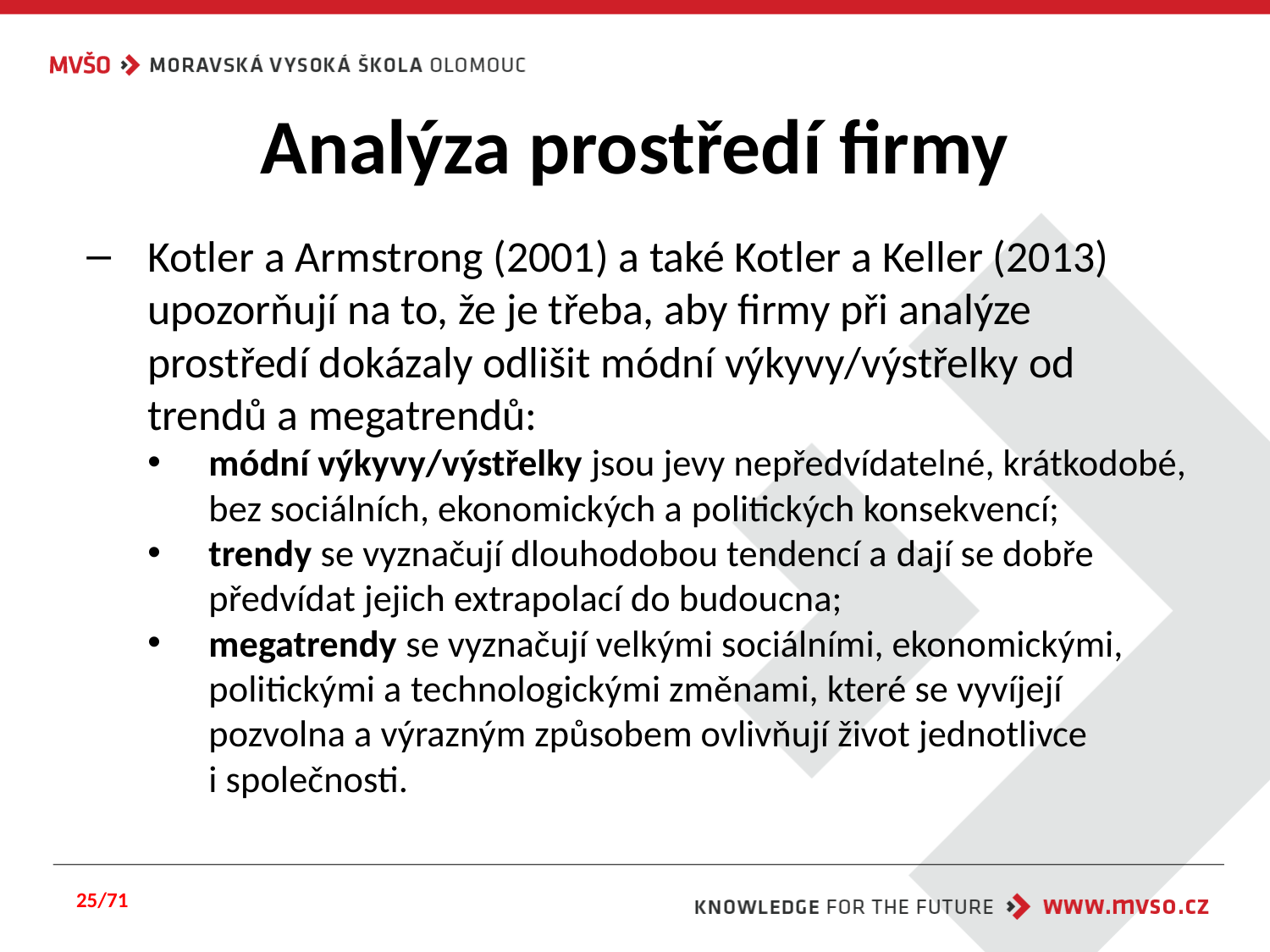

# Analýza prostředí firmy
Kotler a Armstrong (2001) a také Kotler a Keller (2013) upozorňují na to, že je třeba, aby firmy při analýze prostředí dokázaly odlišit módní výkyvy/výstřelky od trendů a megatrendů:
módní výkyvy/výstřelky jsou jevy nepředvídatelné, krátkodobé, bez sociálních, ekonomických a politických konsekvencí;
trendy se vyznačují dlouhodobou tendencí a dají se dobře předvídat jejich extrapolací do budoucna;
megatrendy se vyznačují velkými sociálními, ekonomickými, politickými a technologickými změnami, které se vyvíjejí pozvolna a výrazným způsobem ovlivňují život jednotlivce i společnosti.
25/71